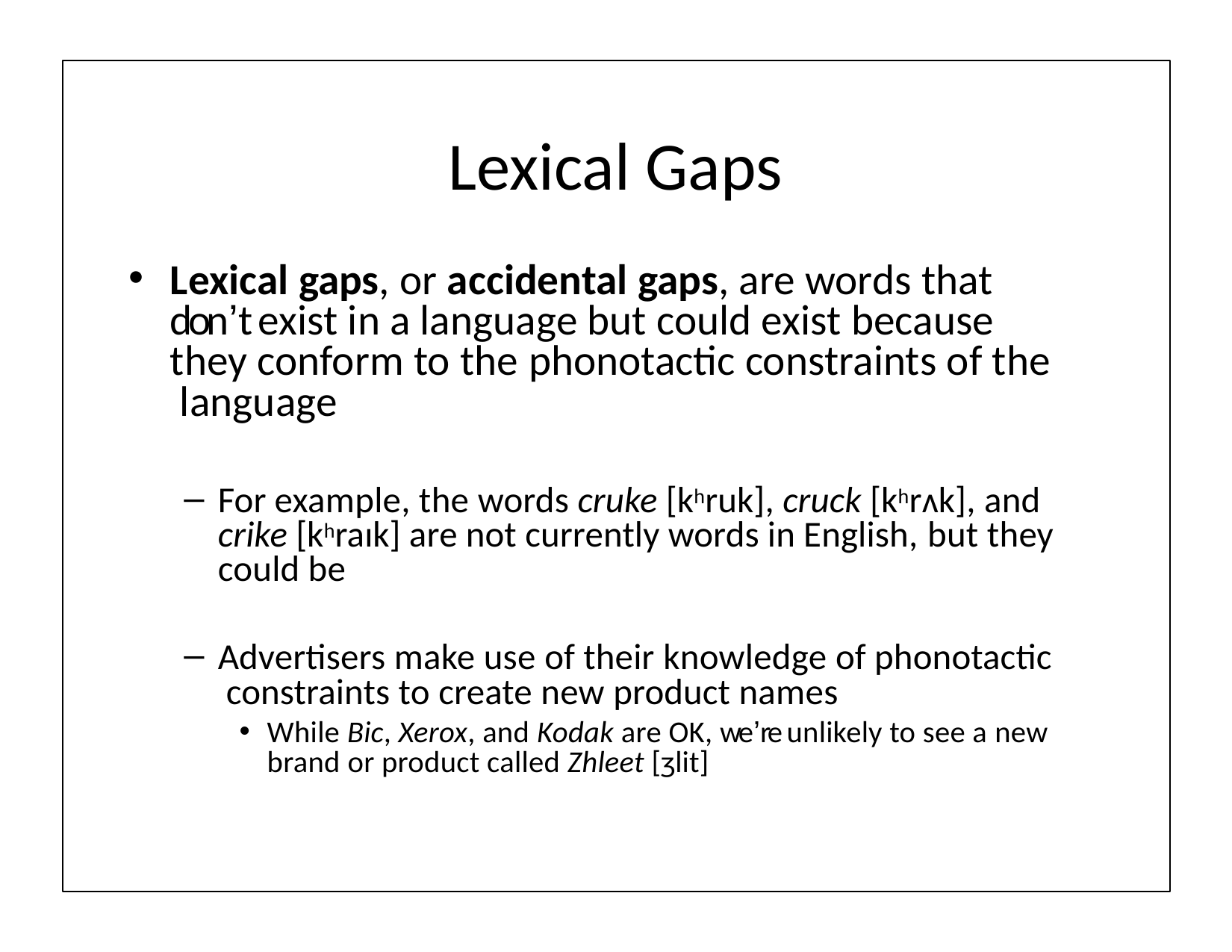

# Lexical Gaps
Lexical gaps, or accidental gaps, are words that  don’t exist in a language but could exist because  they conform to the phonotactic constraints of the  language

For example, the words cruke [khruk], cruck [khrʌk], and  crike [khraɪk] are not currently words in English, but they  could be

Advertisers make use of their knowledge of phonotactic  constraints to create new product names
While Bic, Xerox, and Kodak are OK, we’re unlikely to see a new  brand or product called Zhleet [ʒlit]